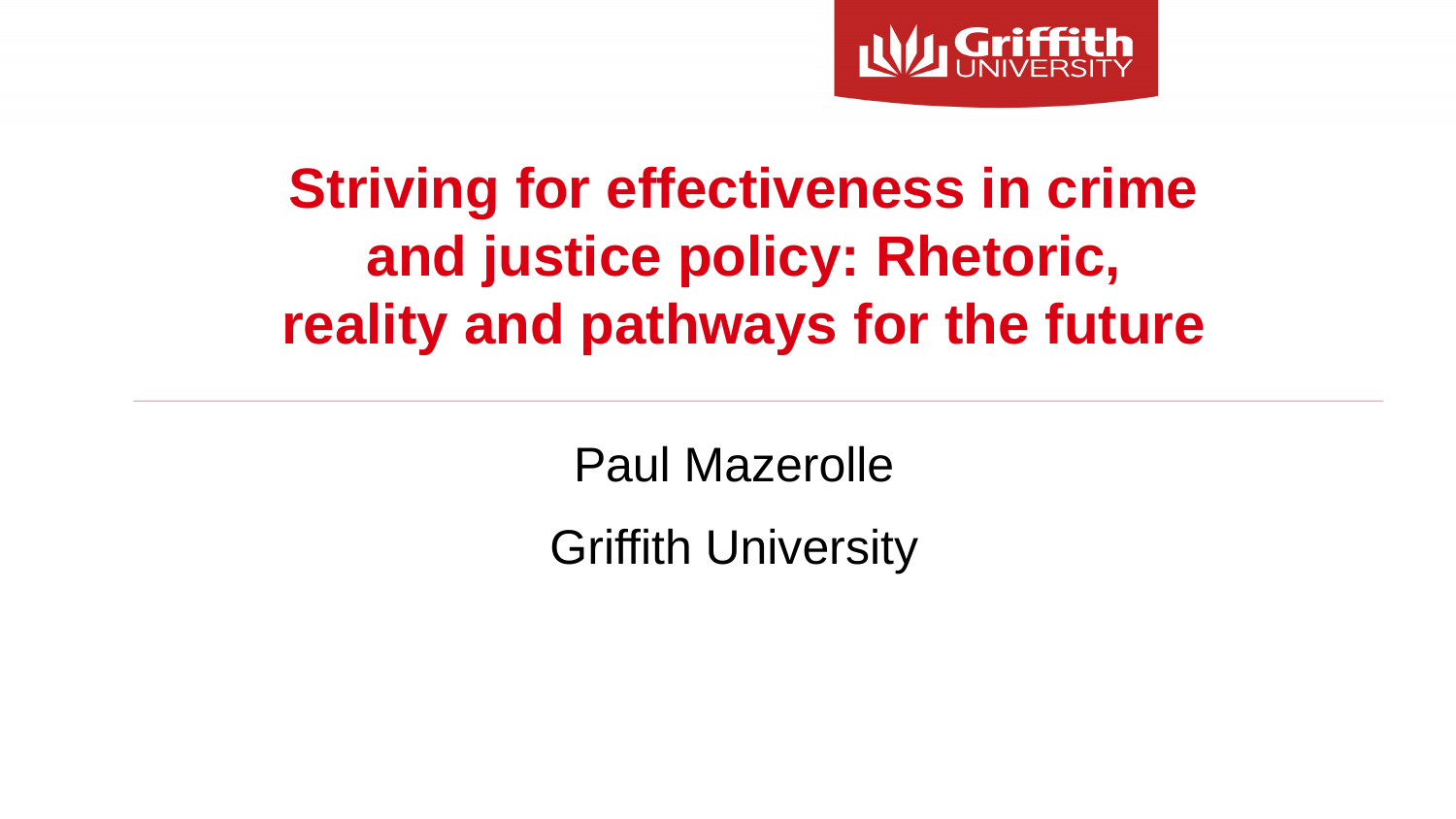

# Striving for effectiveness in crime and justice policy: Rhetoric, reality and pathways for the future
Paul Mazerolle
Griffith University